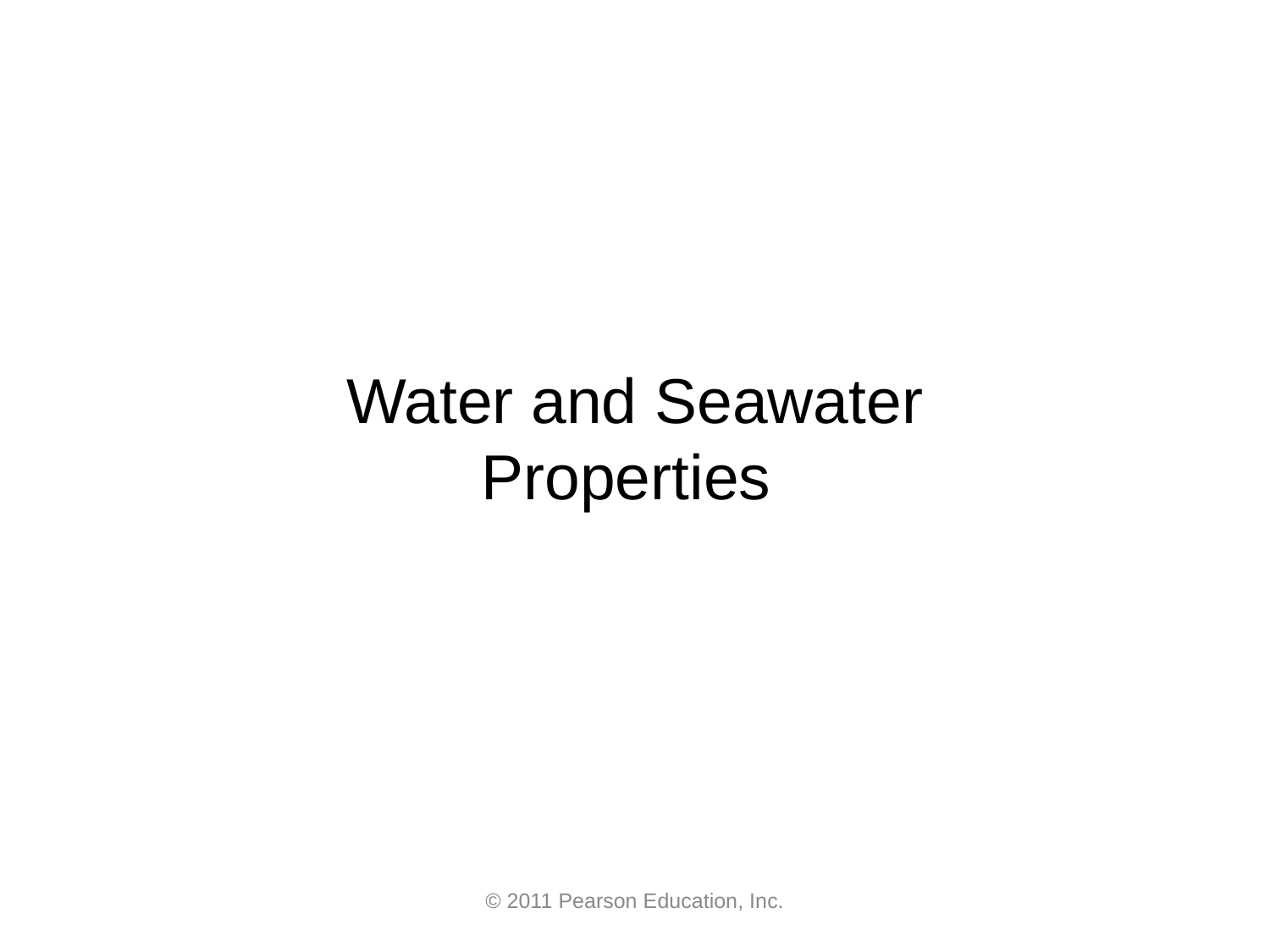

Water and Seawater
Properties
© 2011 Pearson Education, Inc.